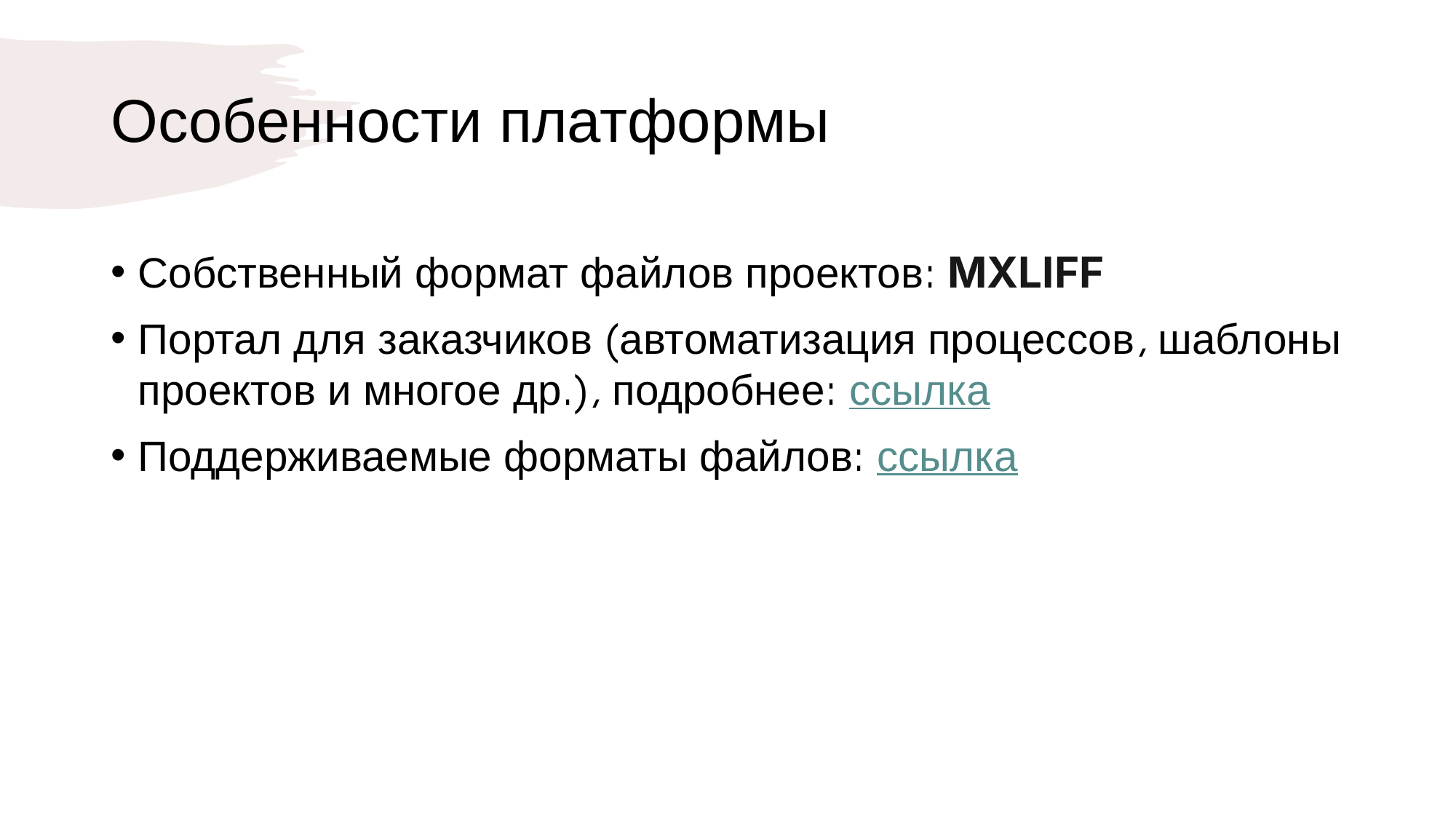

# Особенности платформы
Собственный формат файлов проектов: MXLIFF
Портал для заказчиков (автоматизация процессов, шаблоны проектов и многое др.), подробнее: ссылка
Поддерживаемые форматы файлов: ссылка